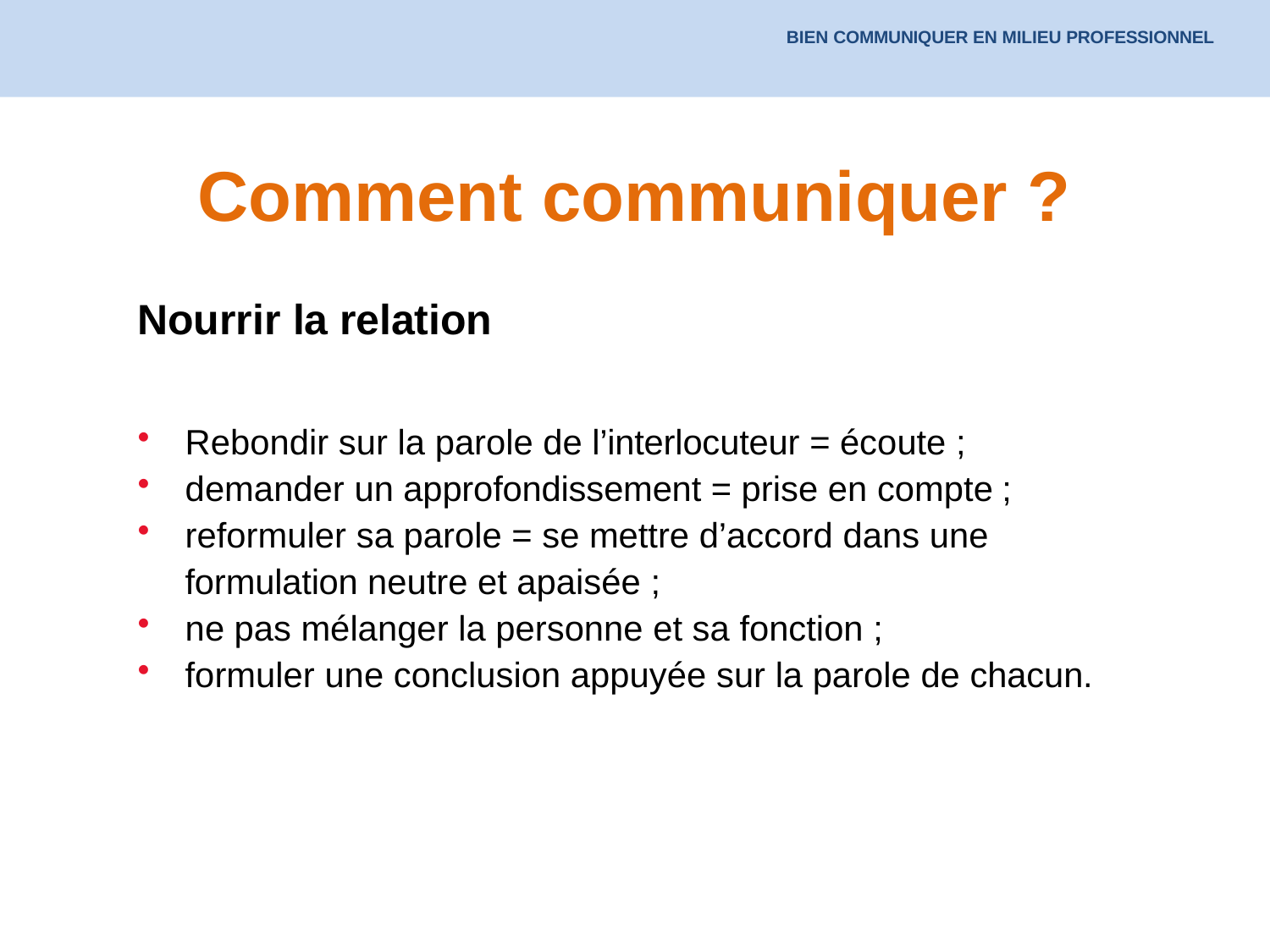

BIEN COMMUNIQUER EN MILIEU PROFESSIONNEL
# Comment communiquer ?
Nourrir la relation

Rebondir sur la parole de l’interlocuteur = écoute ;
demander un approfondissement = prise en compte ;
reformuler sa parole = se mettre d’accord dans une formulation neutre et apaisée ;
ne pas mélanger la personne et sa fonction ;
formuler une conclusion appuyée sur la parole de chacun.